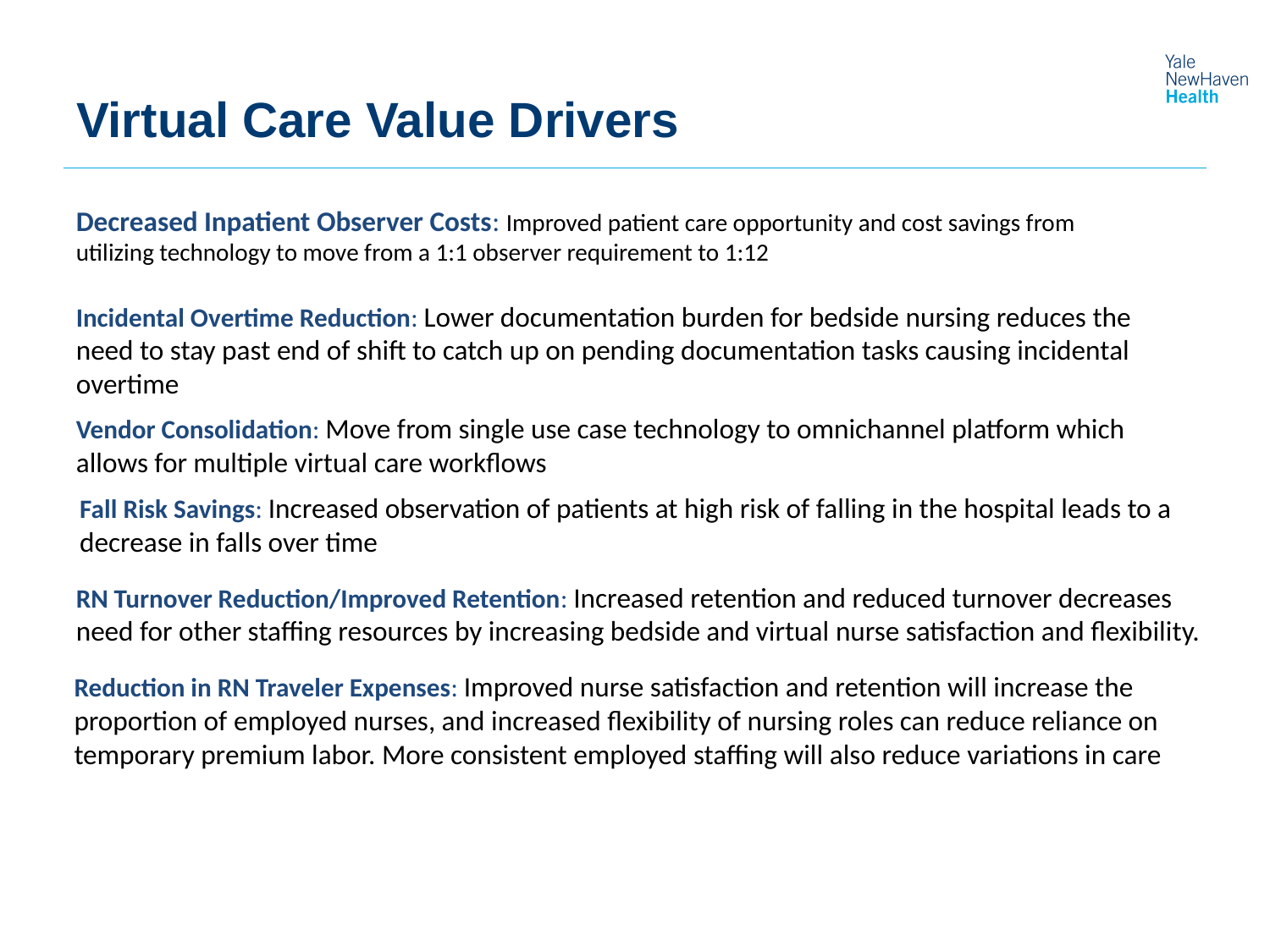

# Virtual Care Value Drivers
Decreased Inpatient Observer Costs: Improved patient care opportunity and cost savings from utilizing technology to move from a 1:1 observer requirement to 1:12
Incidental Overtime Reduction: Lower documentation burden for bedside nursing reduces the need to stay past end of shift to catch up on pending documentation tasks causing incidental overtime
Vendor Consolidation: Move from single use case technology to omnichannel platform which allows for multiple virtual care workflows

Fall Risk Savings: Increased observation of patients at high risk of falling in the hospital leads to a decrease in falls over time

RN Turnover Reduction/Improved Retention: Increased retention and reduced turnover decreases need for other staffing resources by increasing bedside and virtual nurse satisfaction and flexibility.

Reduction in RN Traveler Expenses: Improved nurse satisfaction and retention will increase the proportion of employed nurses, and increased flexibility of nursing roles can reduce reliance on temporary premium labor. More consistent employed staffing will also reduce variations in care